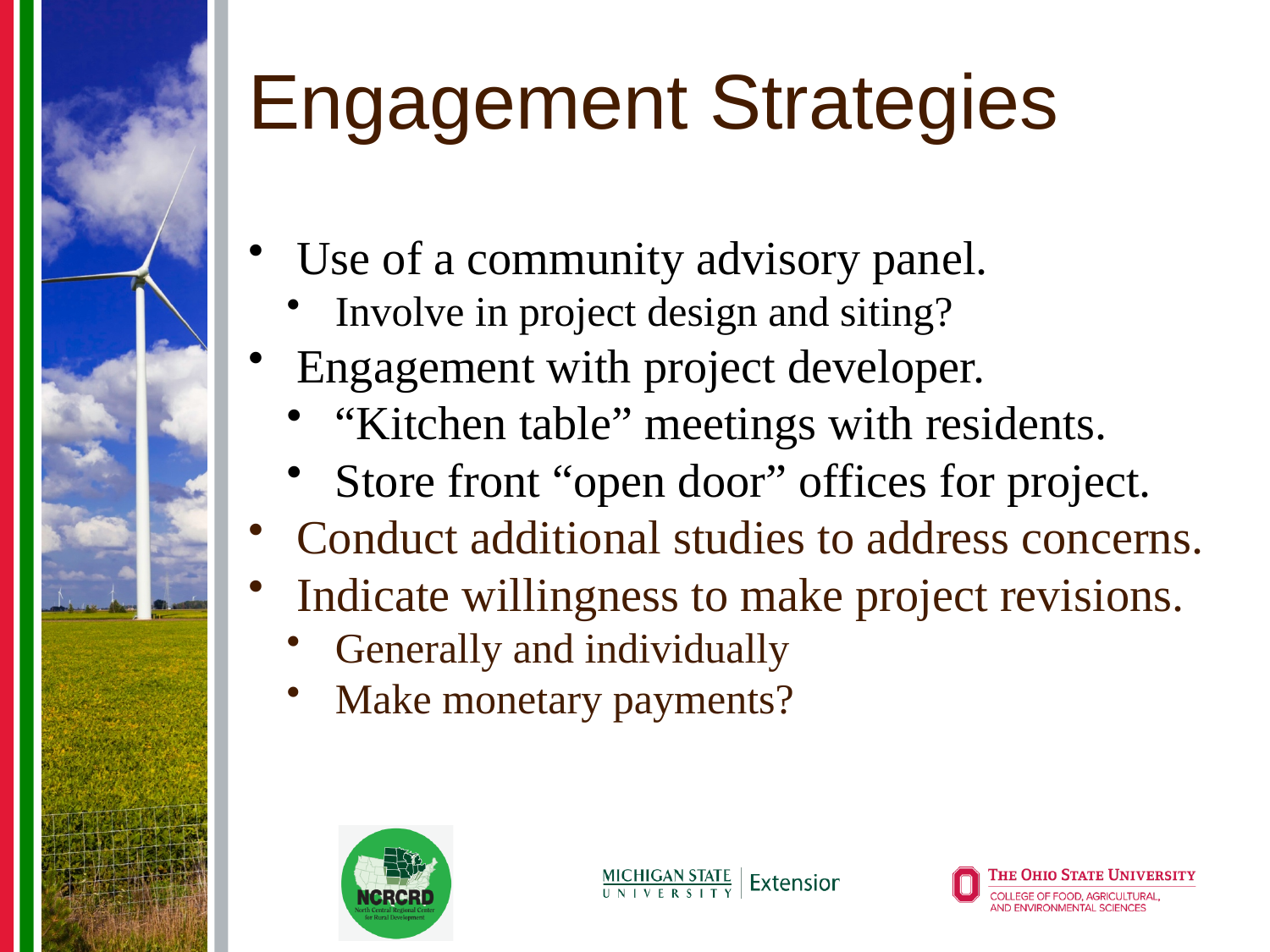

# Engagement Strategies
Use of a community advisory panel.
Involve in project design and siting?
Engagement with project developer.
“Kitchen table” meetings with residents.
Store front “open door” offices for project.
Conduct additional studies to address concerns.
Indicate willingness to make project revisions.
Generally and individually
Make monetary payments?